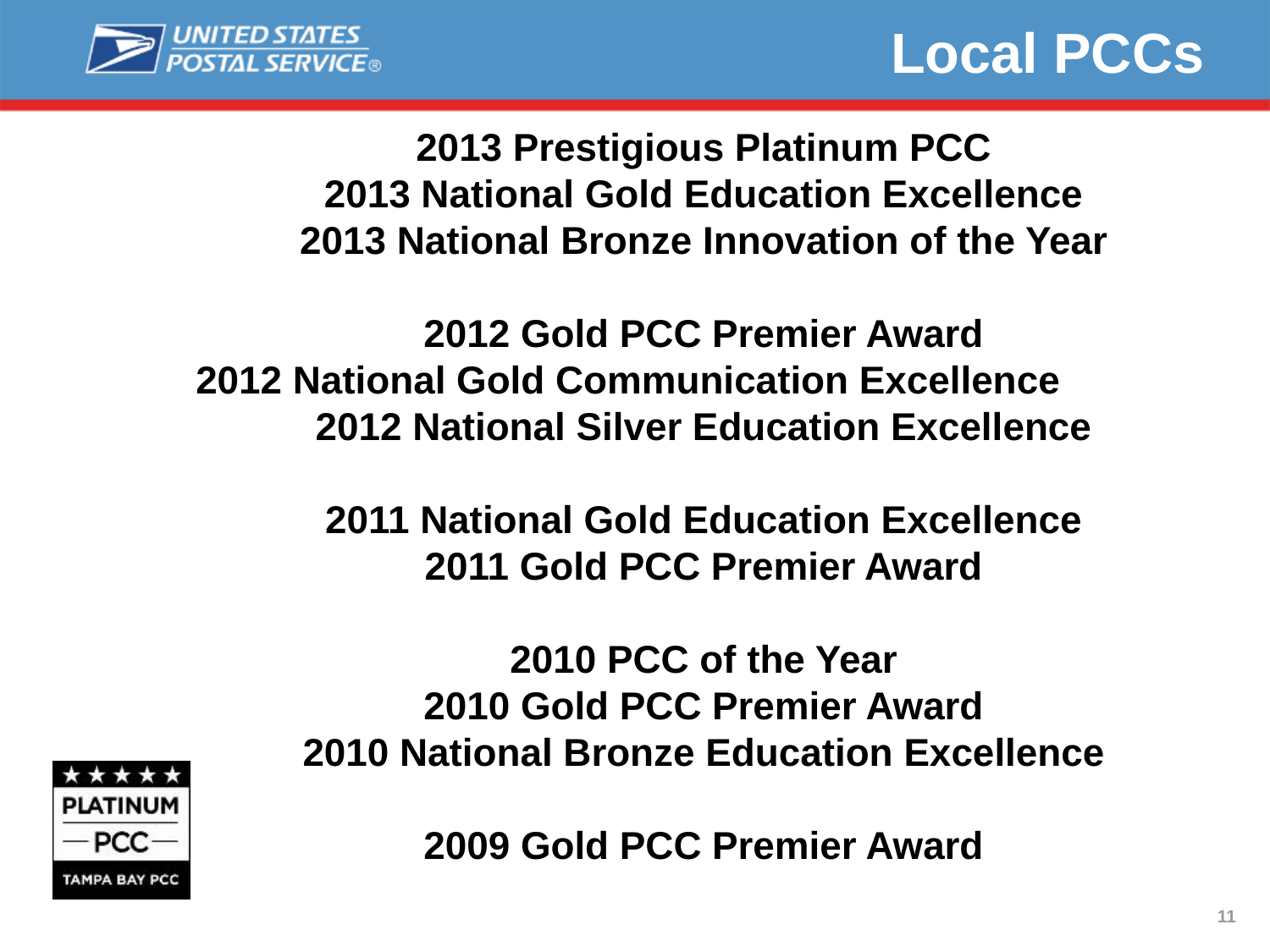

Local PCCs
2013 Prestigious Platinum PCC
2013 National Gold Education Excellence
2013 National Bronze Innovation of the Year

2012 Gold PCC Premier Award
2012 National Gold Communication Excellence
2012 National Silver Education Excellence

2011 National Gold Education Excellence
2011 Gold PCC Premier Award

2010 PCC of the Year
2010 Gold PCC Premier Award
2010 National Bronze Education Excellence

2009 Gold PCC Premier Award
11